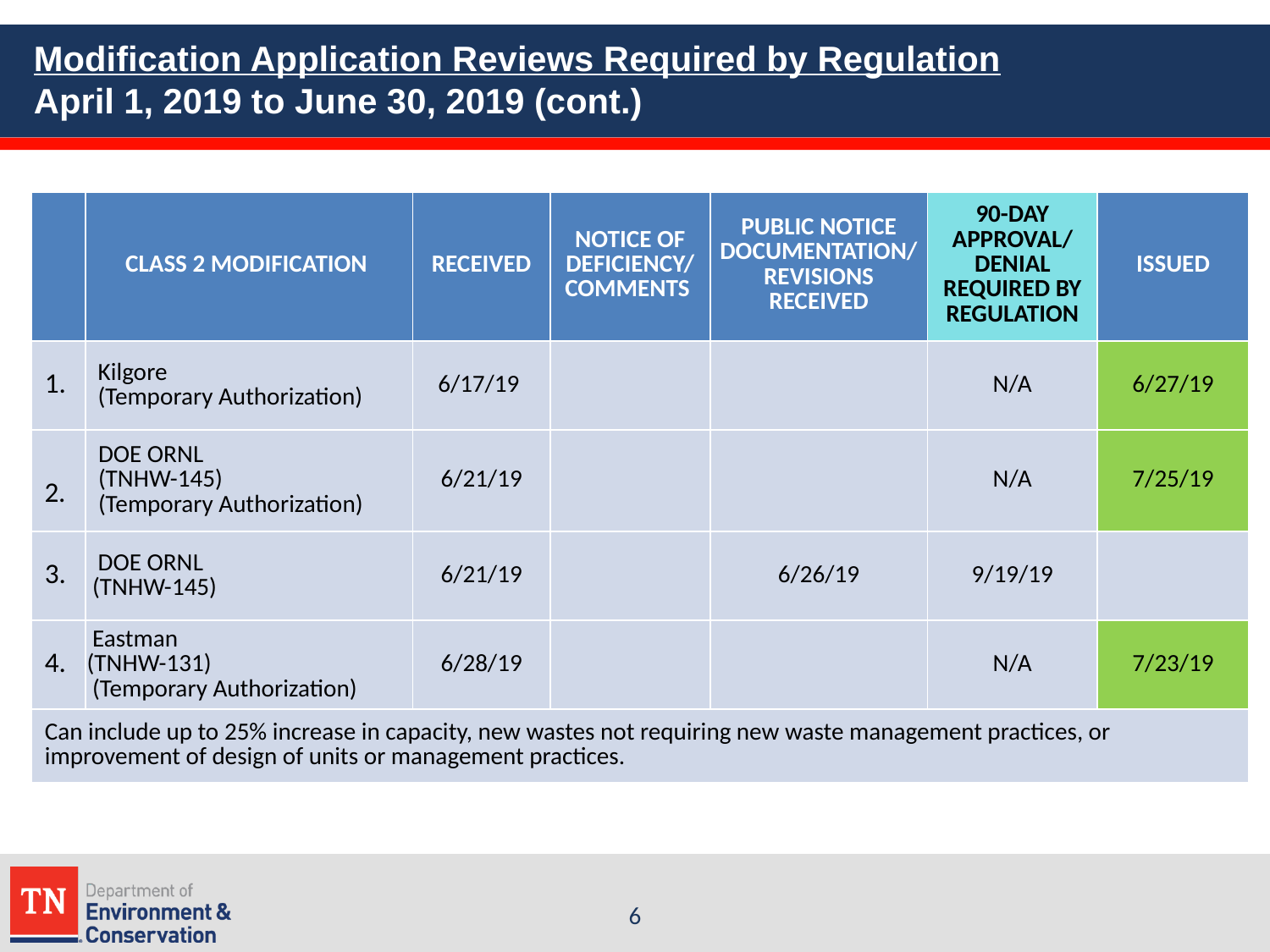

# Modification Application Reviews Required by Regulation April 1, 2019 to June 30, 2019 (cont.)
|  | CLASS 2 MODIFICATION | RECEIVED | NOTICE OF DEFICIENCY/ COMMENTS | PUBLIC NOTICE DOCUMENTATION/REVISIONS RECEIVED | 90-DAY APPROVAL/ DENIAL REQUIRED BY REGULATION | ISSUED |
| --- | --- | --- | --- | --- | --- | --- |
| 1. | Kilgore (Temporary Authorization) | 6/17/19 |  |  | N/A | 6/27/19 |
| 2. | DOE ORNL (TNHW-145) (Temporary Authorization) | 6/21/19 |  |  | N/A | 7/25/19 |
| 3. | DOE ORNL (TNHW-145) | 6/21/19 |  | 6/26/19 | 9/19/19 |  |
| 4. | Eastman (TNHW-131) (Temporary Authorization) | 6/28/19 |  |  | N/A | 7/23/19 |
| Can include up to 25% increase in capacity, new wastes not requiring new waste management practices, or improvement of design of units or management practices. |  |  |  |  |  |  |
6